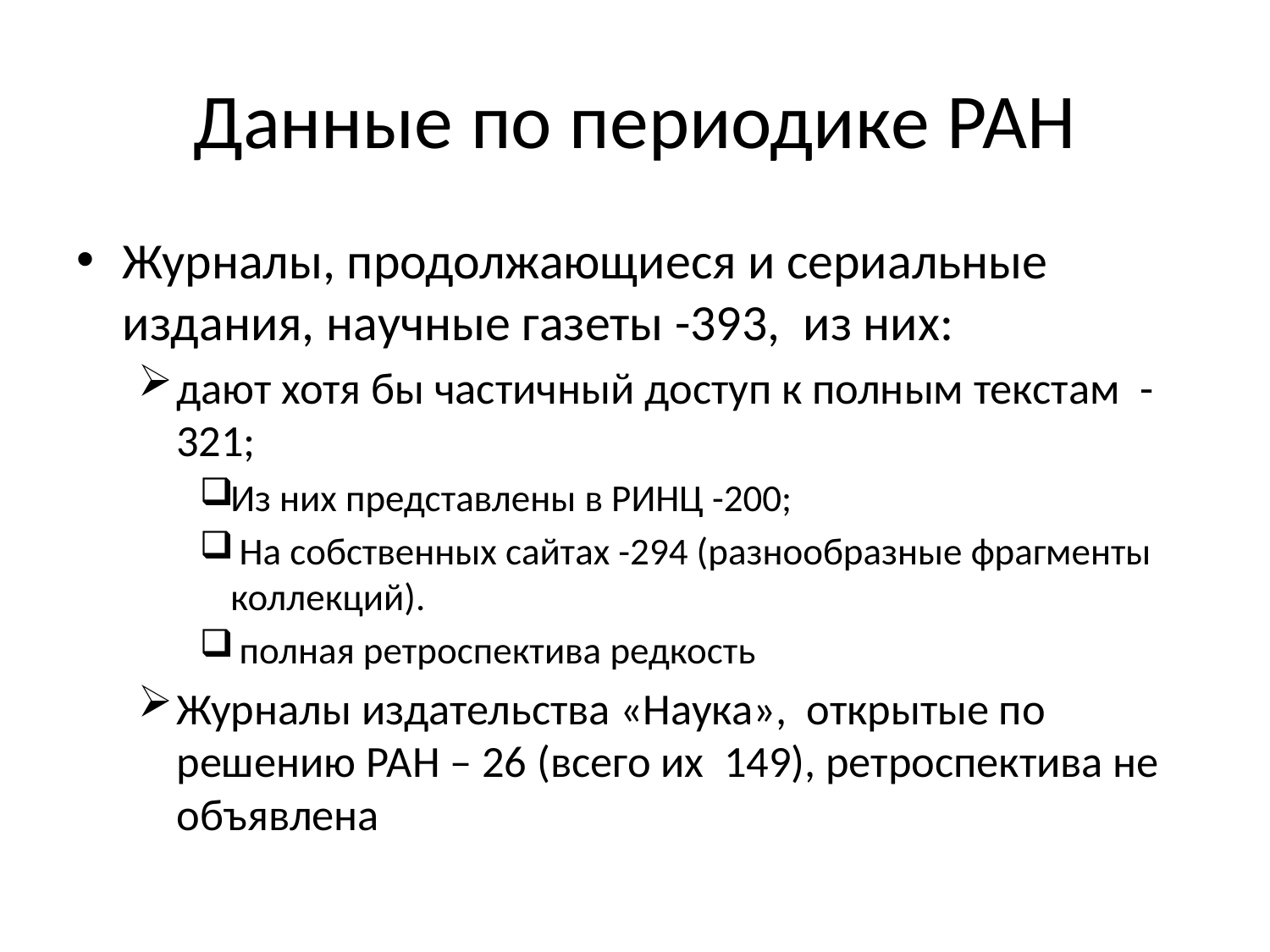

# Данные по периодике РАН
Журналы, продолжающиеся и сериальные издания, научные газеты -393,  из них:
дают хотя бы частичный доступ к полным текстам  - 321;
Из них представлены в РИНЦ -200;
 На собственных сайтах -294 (разнообразные фрагменты коллекций).
 полная ретроспектива редкость
Журналы издательства «Наука»,  открытые по решению РАН – 26 (всего их  149), ретроспектива не объявлена